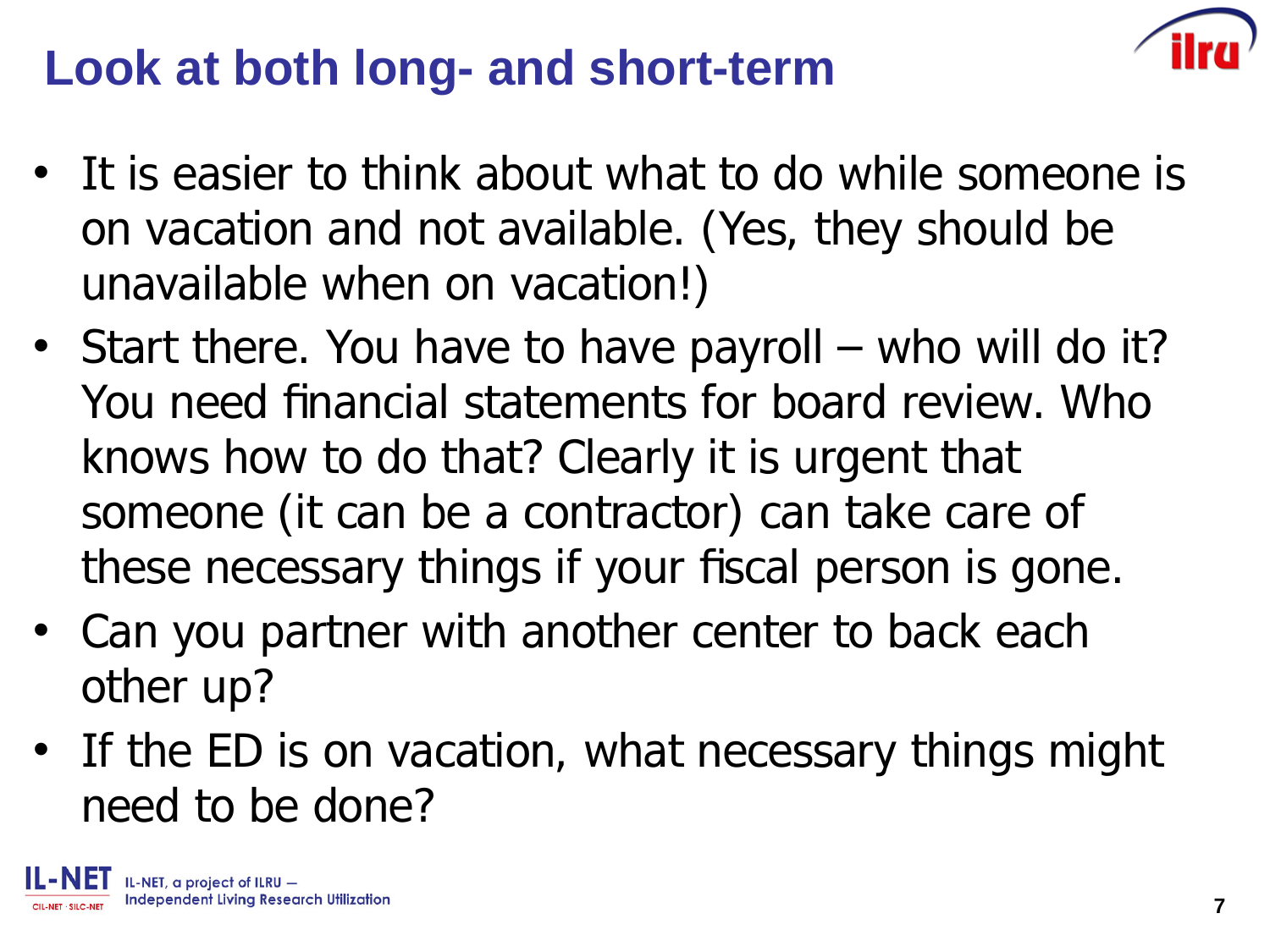

# Look at both long- and short-term
It is easier to think about what to do while someone is on vacation and not available. (Yes, they should be unavailable when on vacation!)
Start there. You have to have payroll – who will do it? You need financial statements for board review. Who knows how to do that? Clearly it is urgent that someone (it can be a contractor) can take care of these necessary things if your fiscal person is gone.
Can you partner with another center to back each other up?
If the ED is on vacation, what necessary things might need to be done?